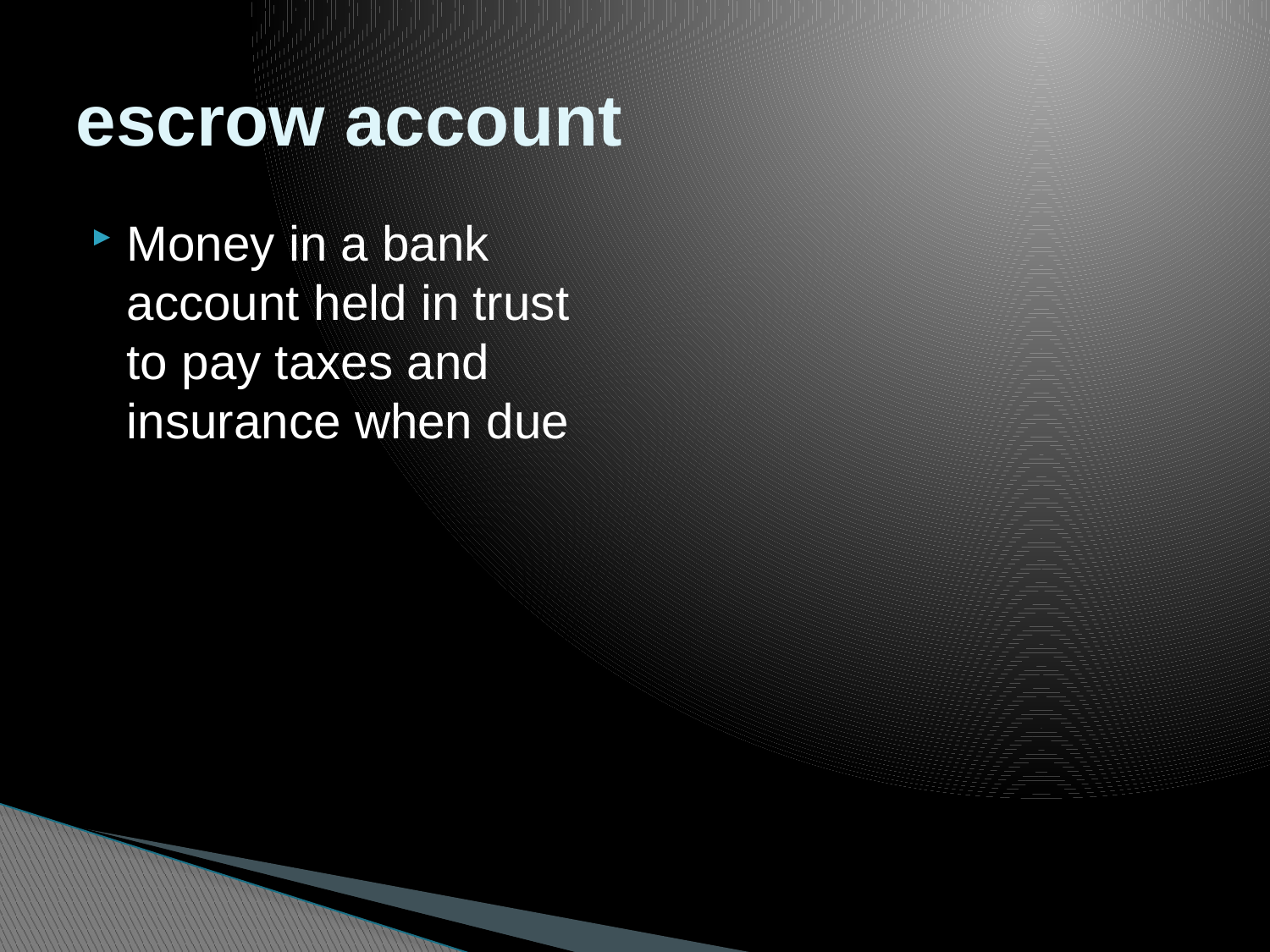

# escrow account
Money in a bank account held in trust to pay taxes and insurance when due